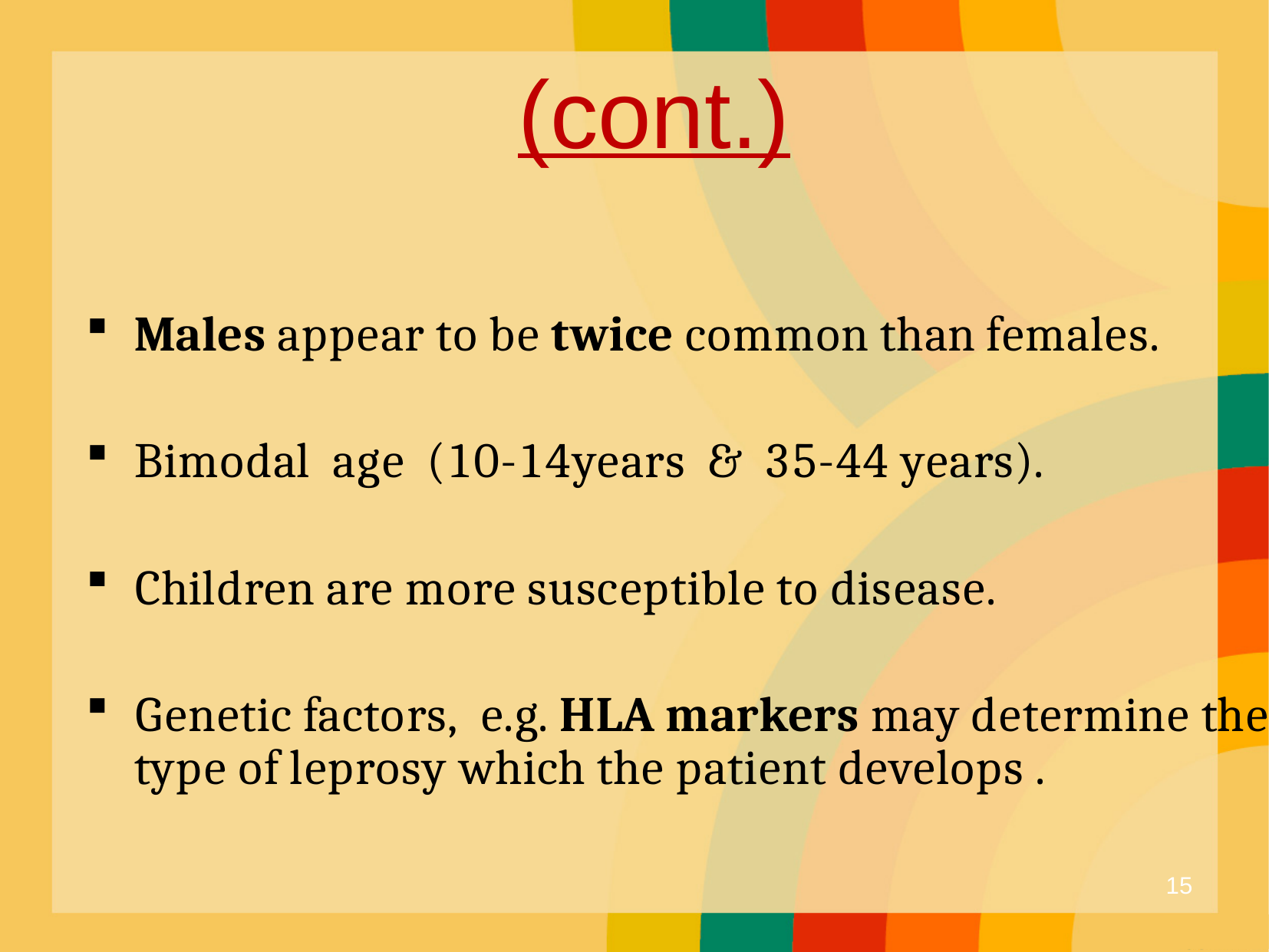

# (cont.)

Males appear to be twice common than females.

Bimodal  age  (10-14years  &  35-44 years).

Children are more susceptible to disease.

Genetic factors,  e.g. HLA markers may determine the type of leprosy which the patient develops .
15